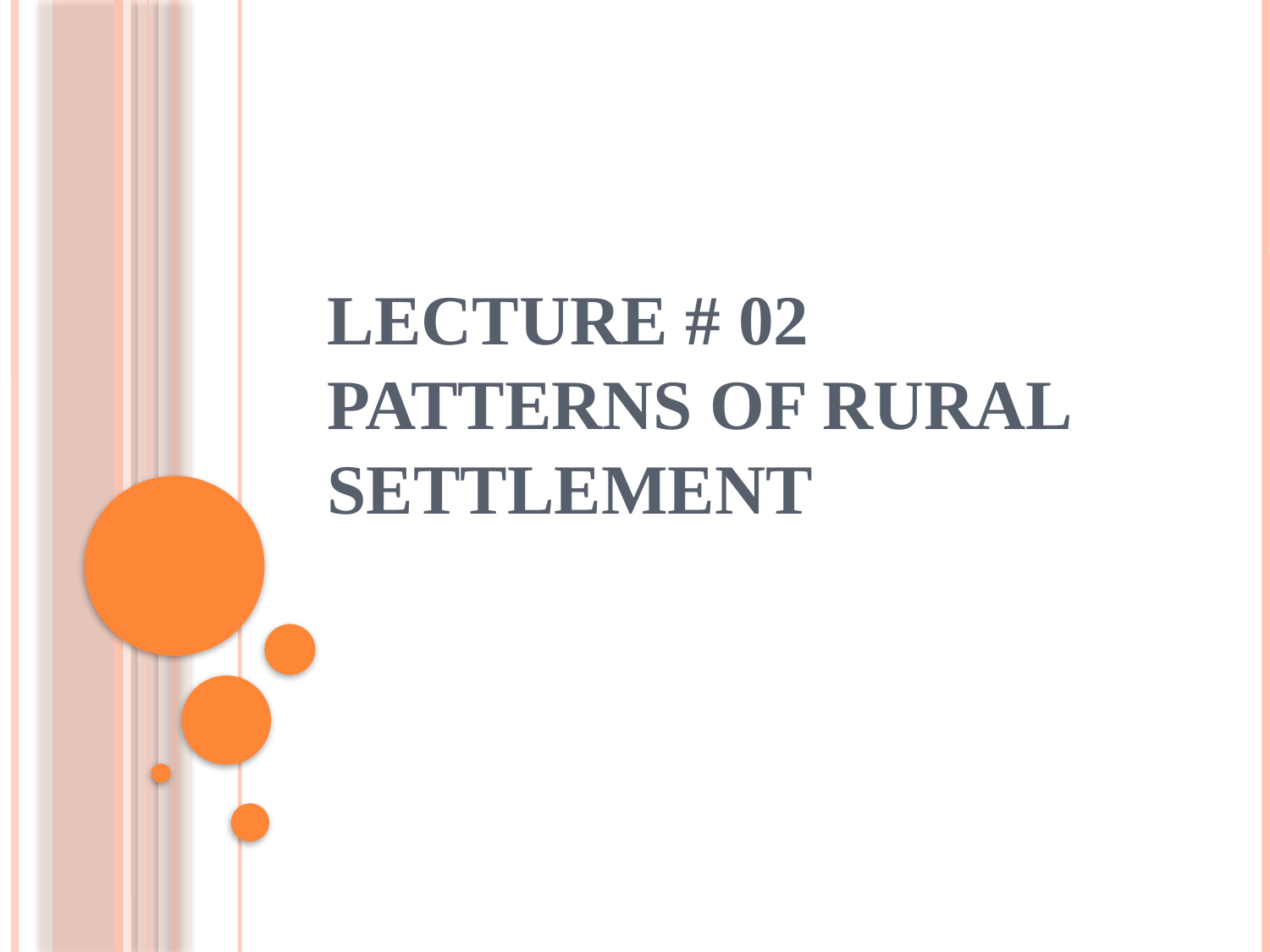

# LECTURE # 02 PATTERNS OF RURAL SETTLEMENT